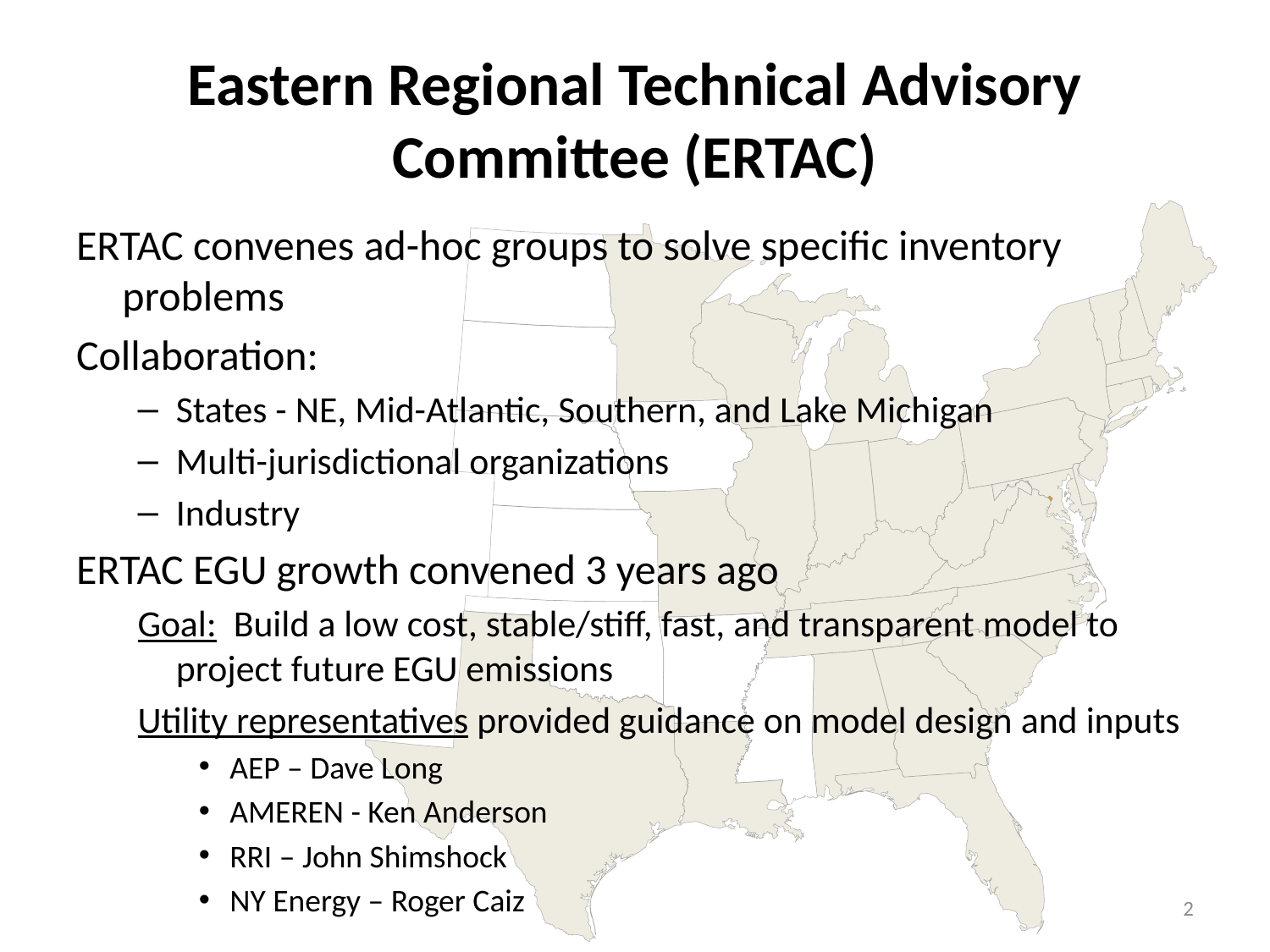

# Eastern Regional Technical Advisory Committee (ERTAC)

ERTAC convenes ad-hoc groups to solve specific inventory problems
Collaboration:
States - NE, Mid-Atlantic, Southern, and Lake Michigan
Multi-jurisdictional organizations
Industry
ERTAC EGU growth convened 3 years ago
Goal:  Build a low cost, stable/stiff, fast, and transparent model to project future EGU emissions
Utility representatives provided guidance on model design and inputs
AEP – Dave Long
AMEREN - Ken Anderson
RRI – John Shimshock
NY Energy – Roger Caiz
2